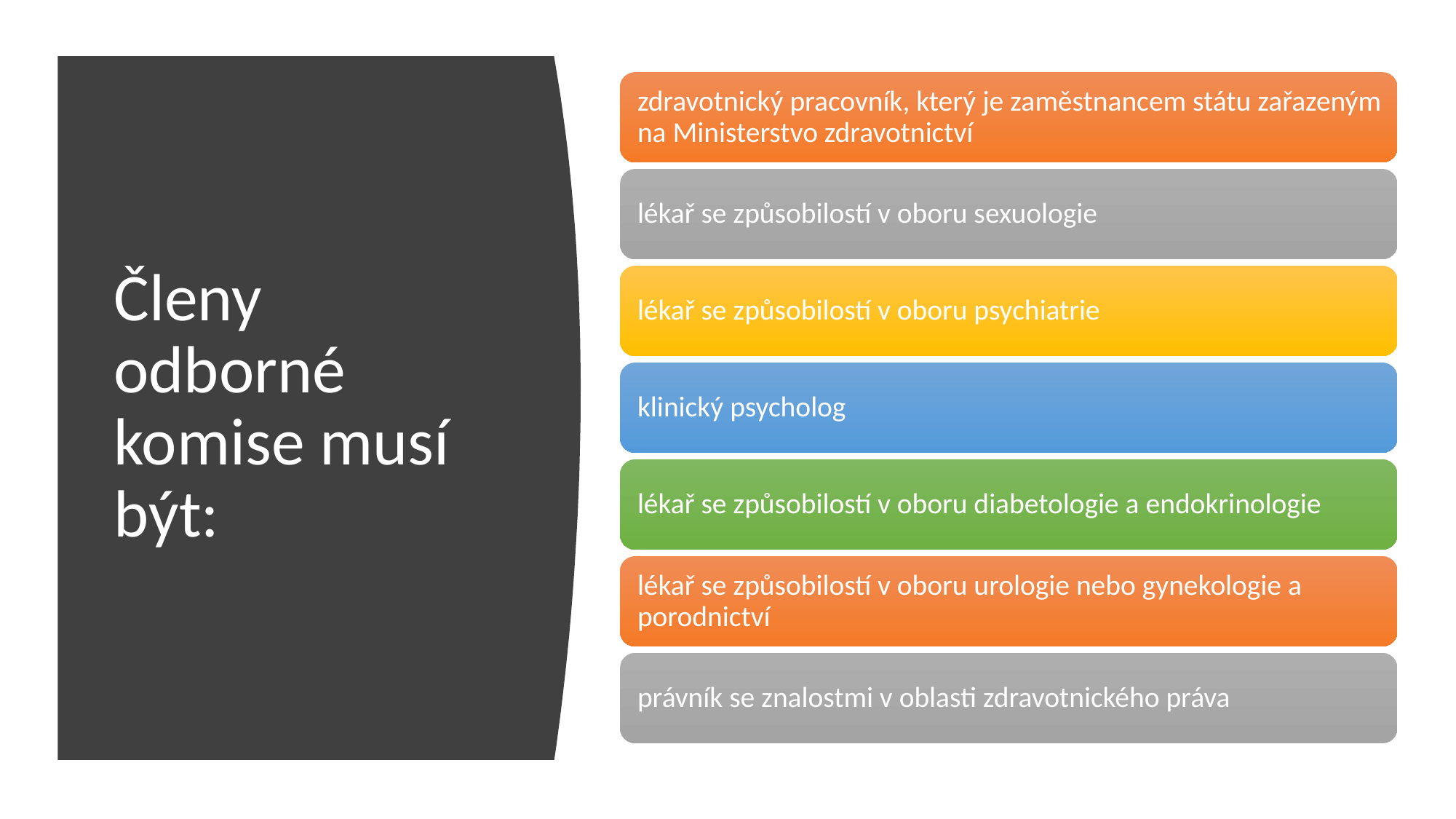

zdravotnický pracovník, který je zaměstnancem státu zařazeným na Ministerstvo zdravotnictví
lékař se způsobilostí v oboru sexuologie
lékař se způsobilostí v oboru psychiatrie
klinický psycholog
lékař se způsobilostí v oboru diabetologie a endokrinologie
lékař se způsobilostí v oboru urologie nebo gynekologie a porodnictví
právník se znalostmi v oblasti zdravotnického práva

# Členy odborné komise musí být: